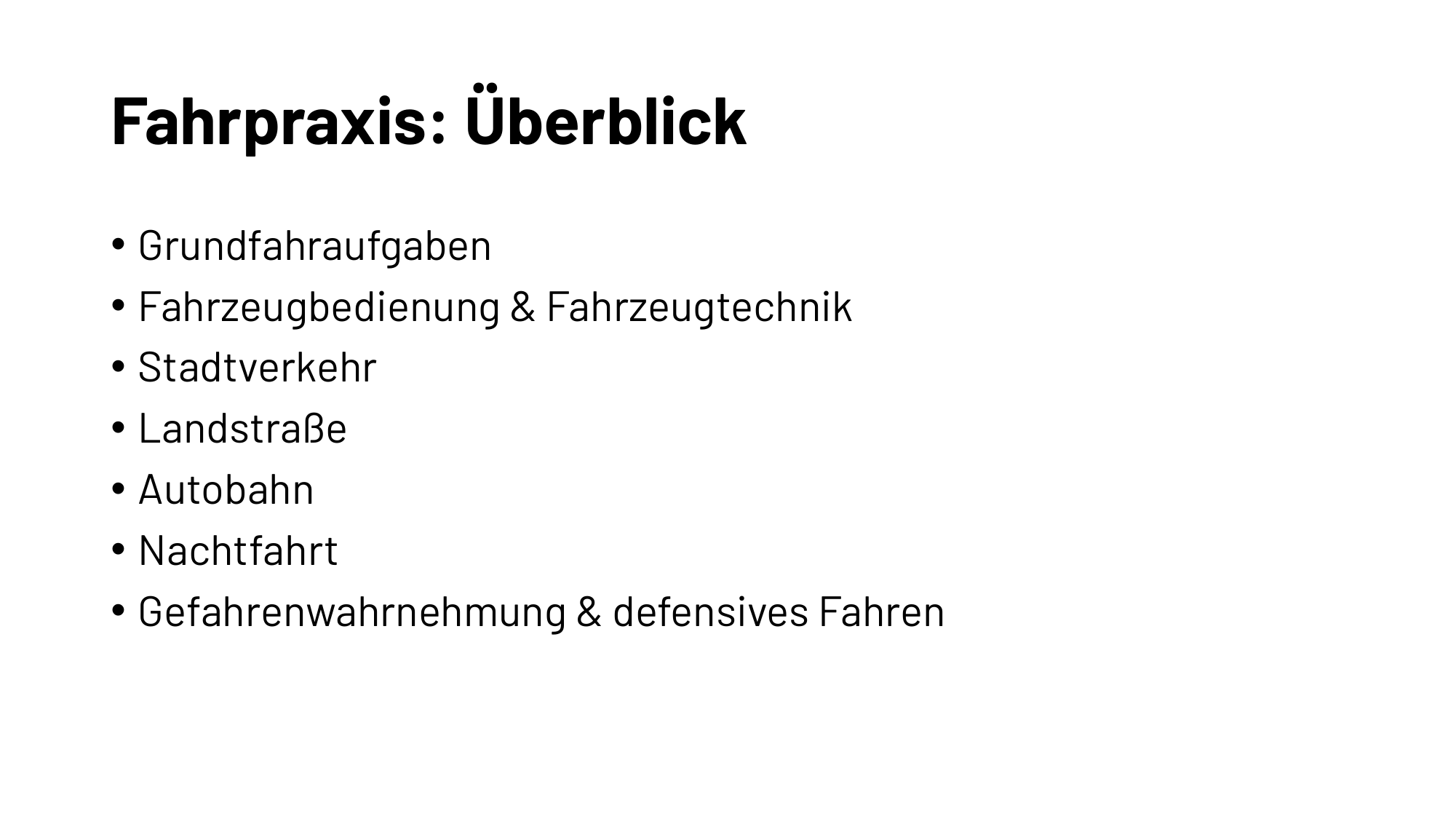

# Fahrpraxis: Überblick
Grundfahraufgaben
Fahrzeugbedienung & Fahrzeugtechnik
Stadtverkehr
Landstraße
Autobahn
Nachtfahrt
Gefahrenwahrnehmung & defensives Fahren